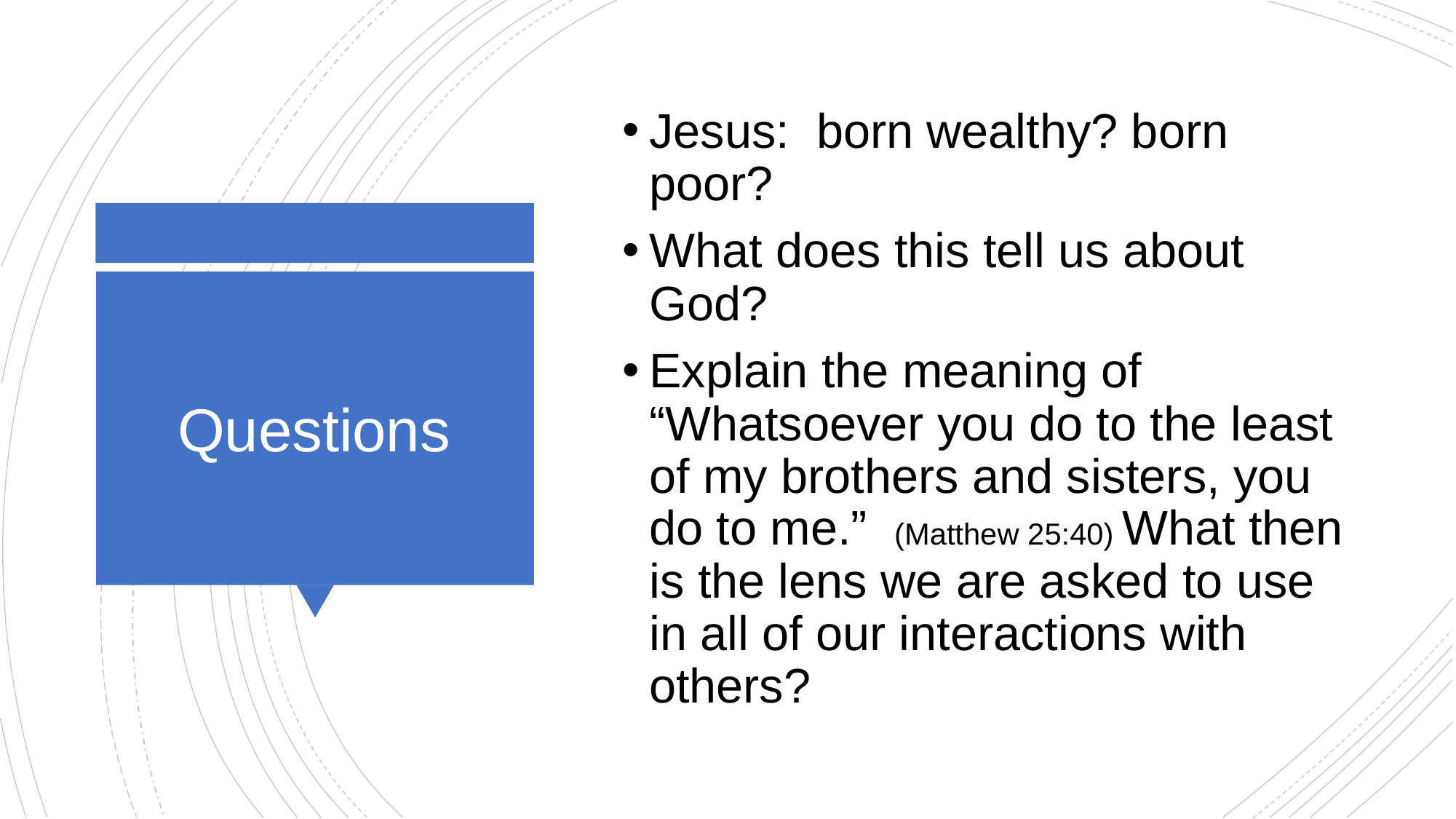

Jesus:  born wealthy? born poor?
What does this tell us about God?
Explain the meaning of “Whatsoever you do to the least of my brothers and sisters, you do to me.”  (Matthew 25:40) What then is the lens we are asked to use in all of our interactions with others?

# Questions